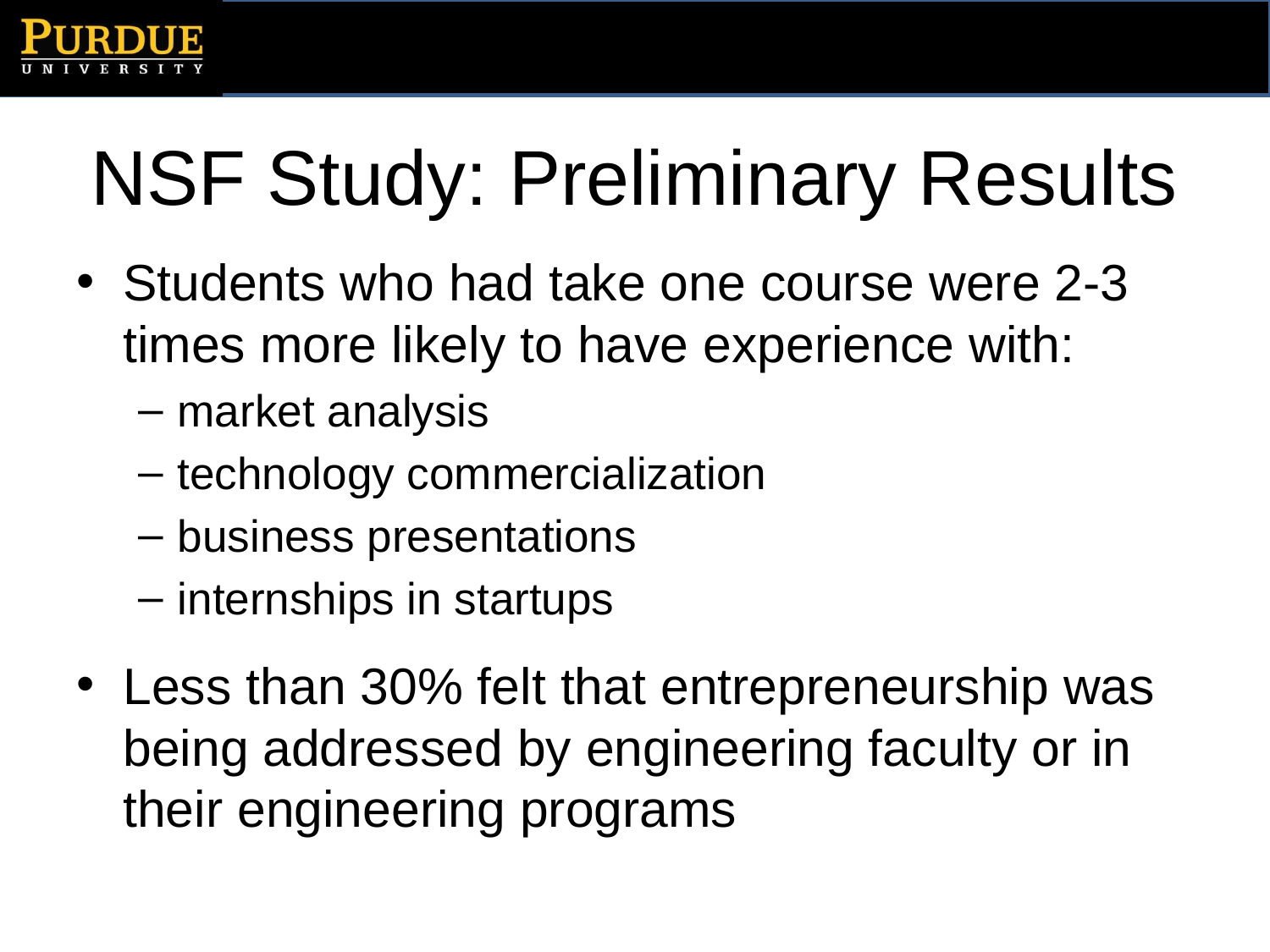

# NSF Study: Preliminary Results
Students who had take one course were 2-3 times more likely to have experience with:
market analysis
technology commercialization
business presentations
internships in startups
Less than 30% felt that entrepreneurship was being addressed by engineering faculty or in their engineering programs